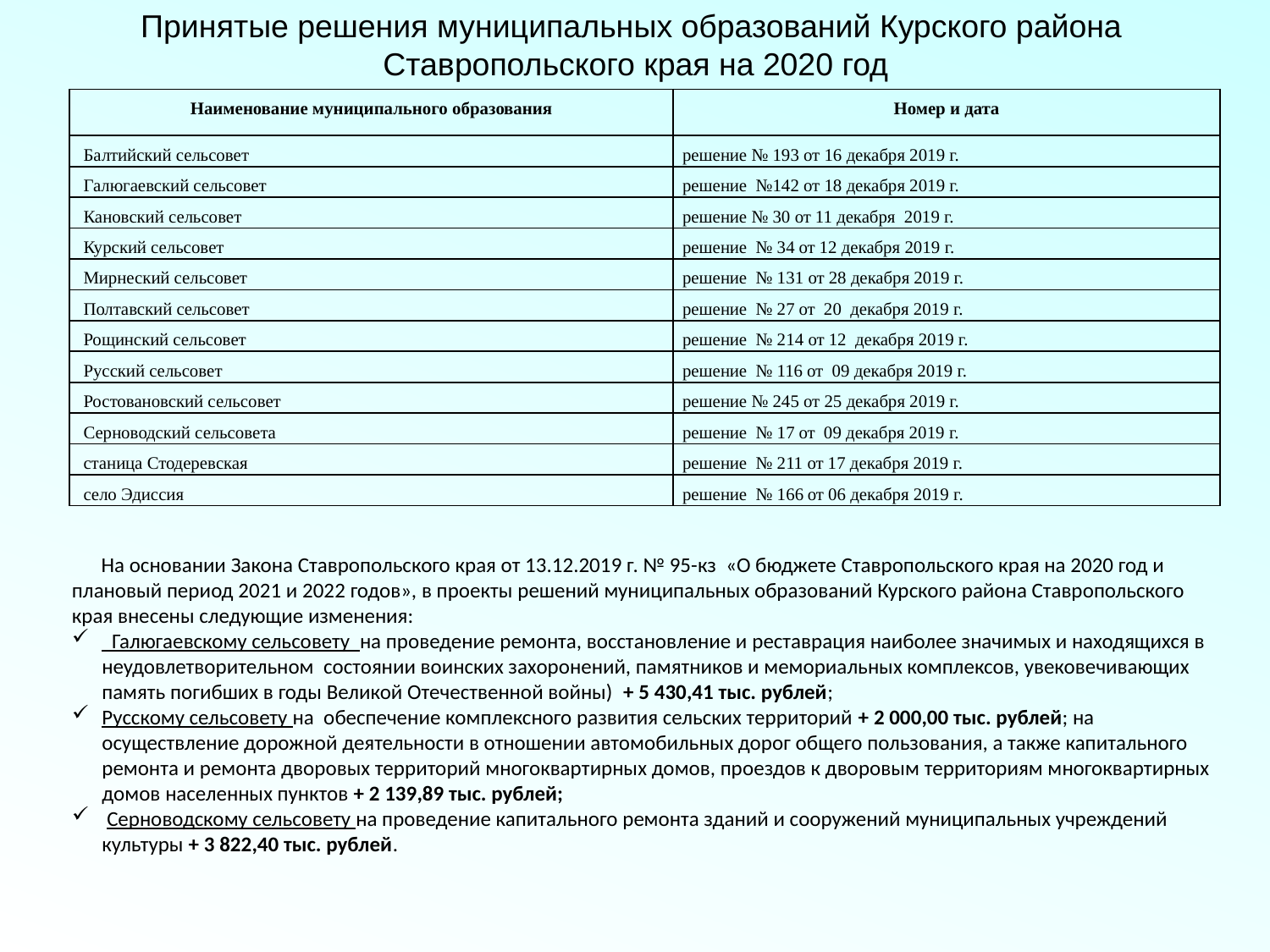

Принятые решения муниципальных образований Курского района
Ставропольского края на 2020 год
| Наименование муниципального образования | Номер и дата |
| --- | --- |
| Балтийский сельсовет | решение № 193 от 16 декабря 2019 г. |
| Галюгаевский сельсовет | решение №142 от 18 декабря 2019 г. |
| Кановский сельсовет | решение № 30 от 11 декабря 2019 г. |
| Курский сельсовет | решение № 34 от 12 декабря 2019 г. |
| Мирнеский сельсовет | решение № 131 от 28 декабря 2019 г. |
| Полтавский сельсовет | решение № 27 от 20 декабря 2019 г. |
| Рощинский сельсовет | решение № 214 от 12 декабря 2019 г. |
| Русский сельсовет | решение № 116 от 09 декабря 2019 г. |
| Ростовановский сельсовет | решение № 245 от 25 декабря 2019 г. |
| Серноводский сельсовета | решение № 17 от 09 декабря 2019 г. |
| станица Стодеревская | решение № 211 от 17 декабря 2019 г. |
| село Эдиссия | решение № 166 от 06 декабря 2019 г. |
      На основании Закона Ставропольского края от 13.12.2019 г. № 95-кз  «О бюджете Ставропольского края на 2020 год и плановый период 2021 и 2022 годов», в проекты решений муниципальных образований Курского района Ставропольского края внесены следующие изменения:
  Галюгаевскому сельсовету  на проведение ремонта, восстановление и реставрация наиболее значимых и находящихся в неудовлетворительном  состоянии воинских захоронений, памятников и мемориальных комплексов, увековечивающих память погибших в годы Великой Отечественной войны)  + 5 430,41 тыс. рублей;
Русскому сельсовету на  обеспечение комплексного развития сельских территорий + 2 000,00 тыс. рублей; на осуществление дорожной деятельности в отношении автомобильных дорог общего пользования, а также капитального ремонта и ремонта дворовых территорий многоквартирных домов, проездов к дворовым территориям многоквартирных домов населенных пунктов + 2 139,89 тыс. рублей;
 Серноводскому сельсовету на проведение капитального ремонта зданий и сооружений муниципальных учреждений культуры + 3 822,40 тыс. рублей.